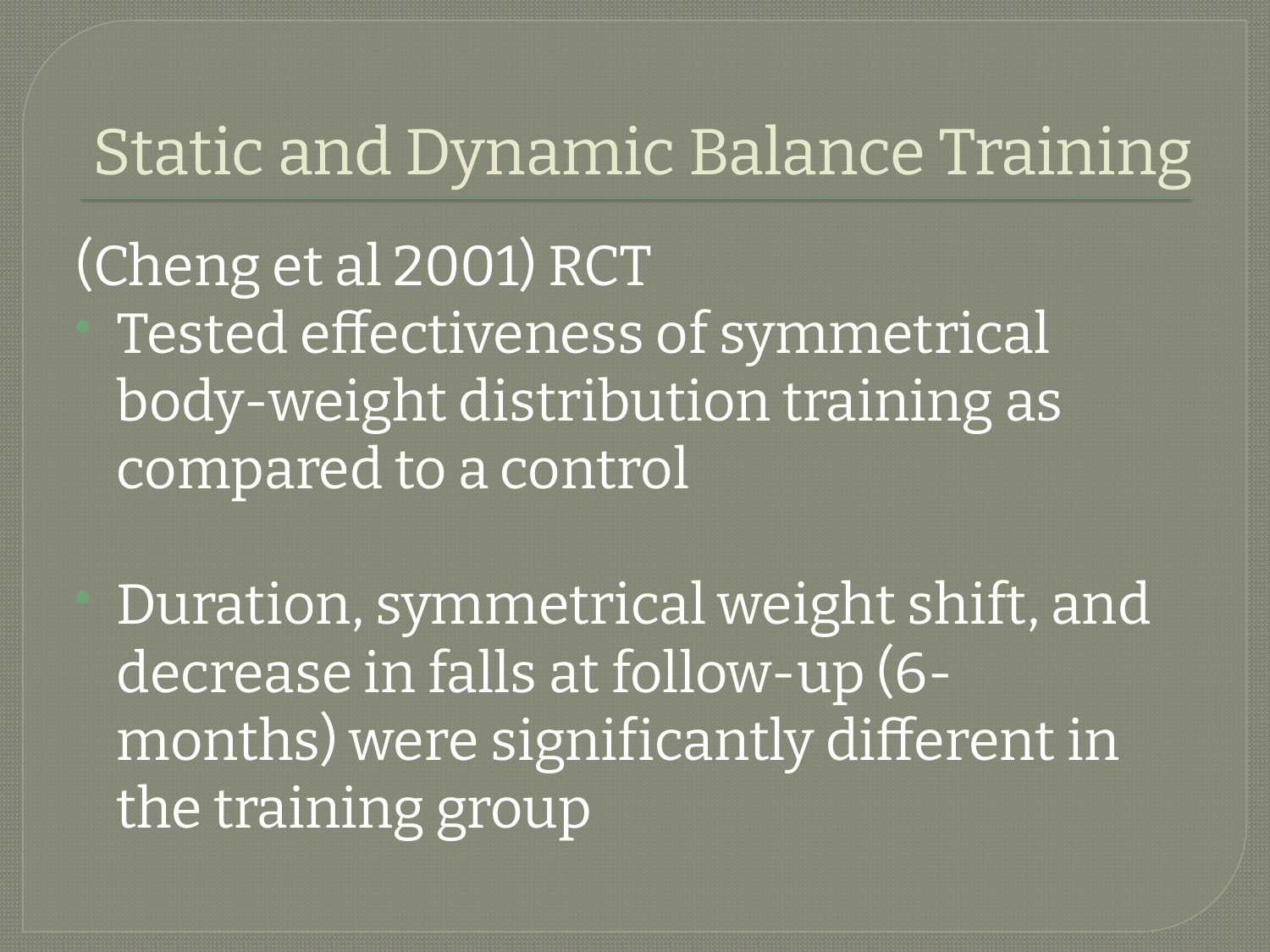

# Static and Dynamic Balance Training
(Cheng et al 2001) RCT
Tested effectiveness of symmetrical body-weight distribution training as compared to a control

Duration, symmetrical weight shift, and decrease in falls at follow-up (6-months) were significantly different in the training group